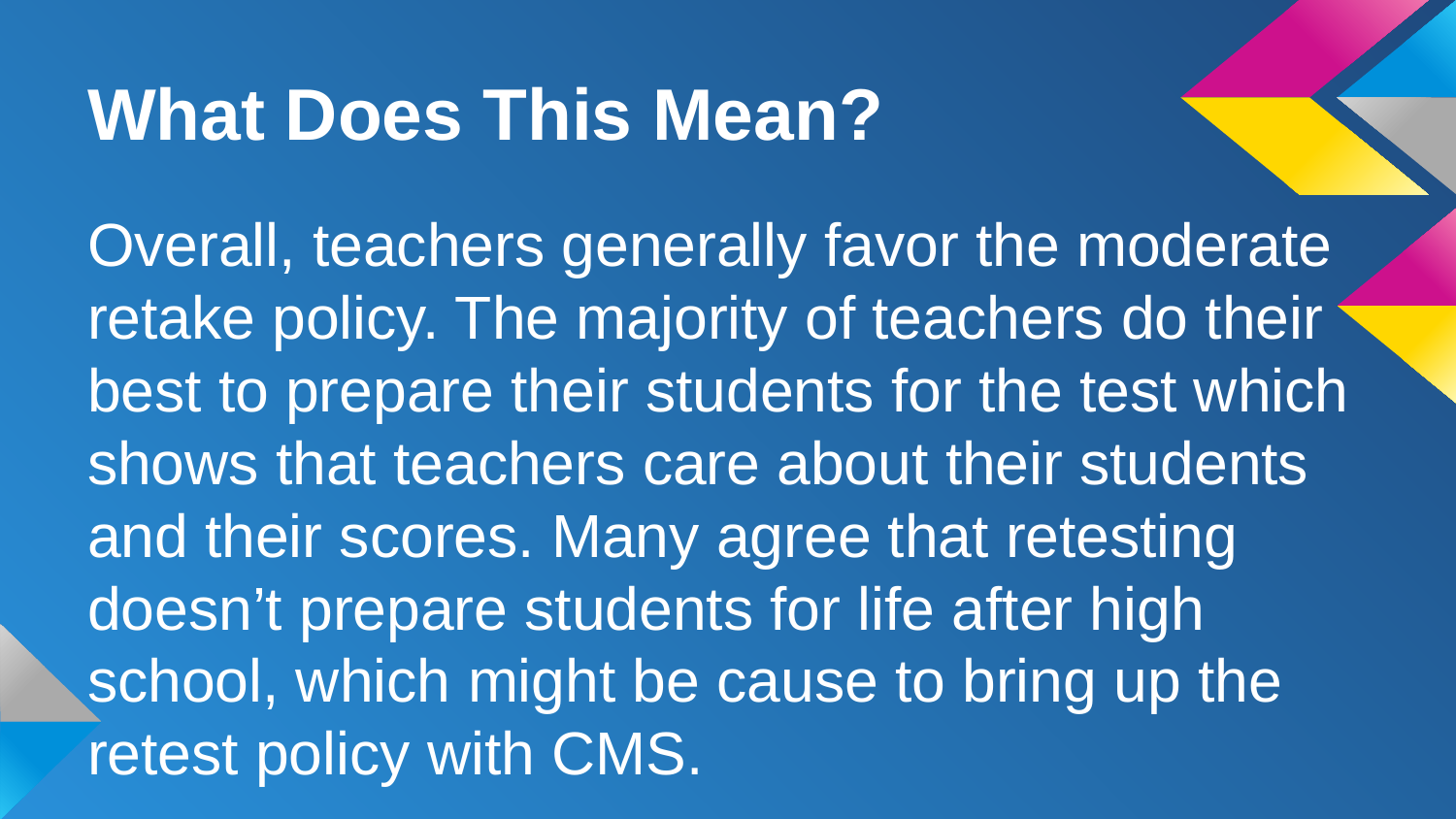

# What Does This Mean?
Overall, teachers generally favor the moderate retake policy. The majority of teachers do their best to prepare their students for the test which shows that teachers care about their students and their scores. Many agree that retesting doesn’t prepare students for life after high school, which might be cause to bring up the retest policy with CMS.